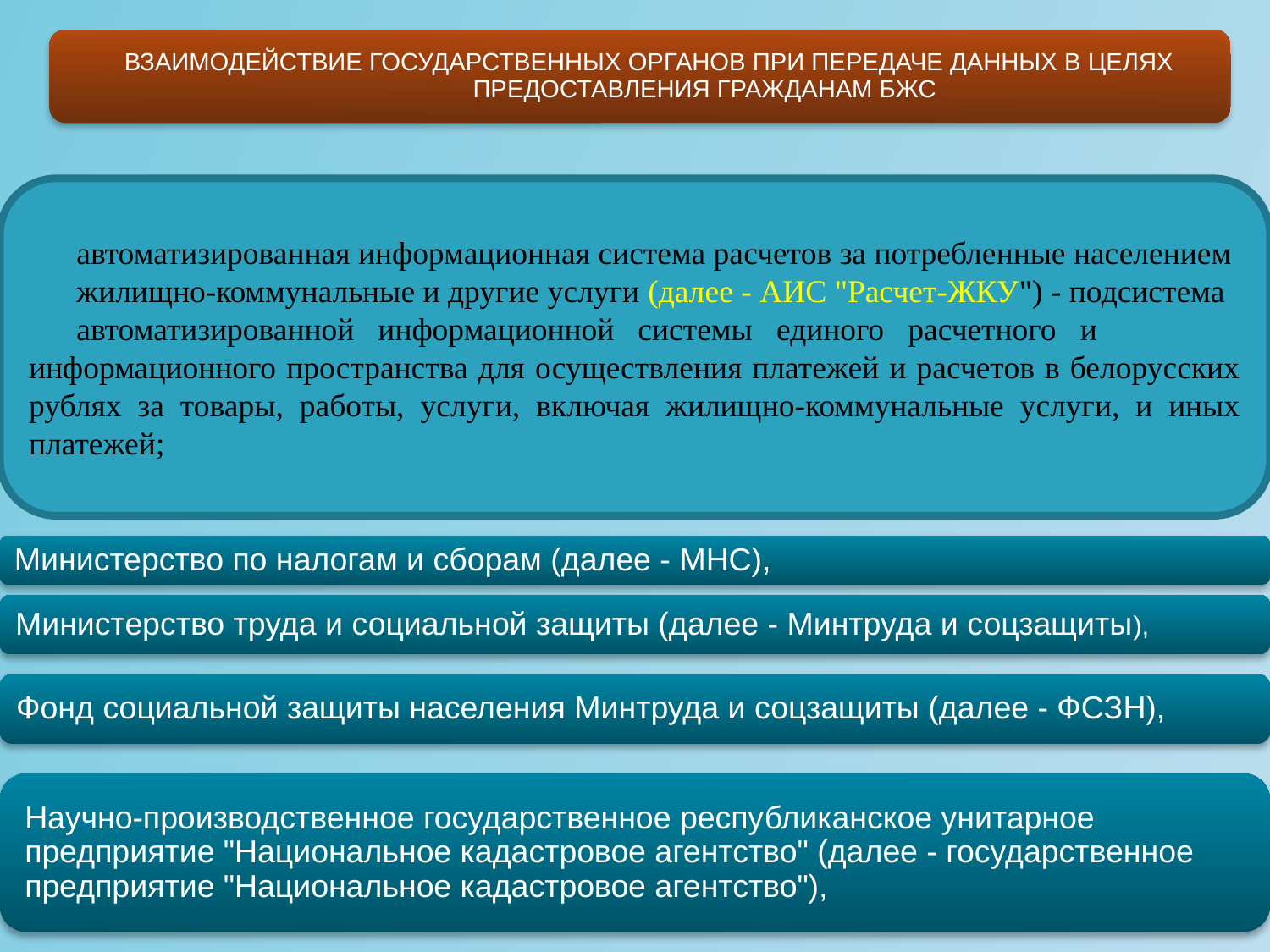

Взаимодействие государственных органов при передаче данных в целях                         предоставления гражданам бжс
автоматизированная информационная система расчетов за потребленные населением
жилищно-коммунальные и другие услуги (далее - АИС "Расчет-ЖКУ") - подсистема
автоматизированной информационной системы единого расчетного и       информационного пространства для осуществления платежей и расчетов в белорусских рублях за товары, работы, услуги, включая жилищно-коммунальные услуги, и иных платежей;
Министерство по налогам и сборам (далее - МНС),
Министерство труда и социальной защиты (далее - Минтруда и соцзащиты),
Фонд социальной защиты населения Минтруда и соцзащиты (далее - ФСЗН),
Научно-производственное государственное республиканское унитарное предприятие "Национальное кадастровое агентство" (далее - государственное предприятие "Национальное кадастровое агентство"),